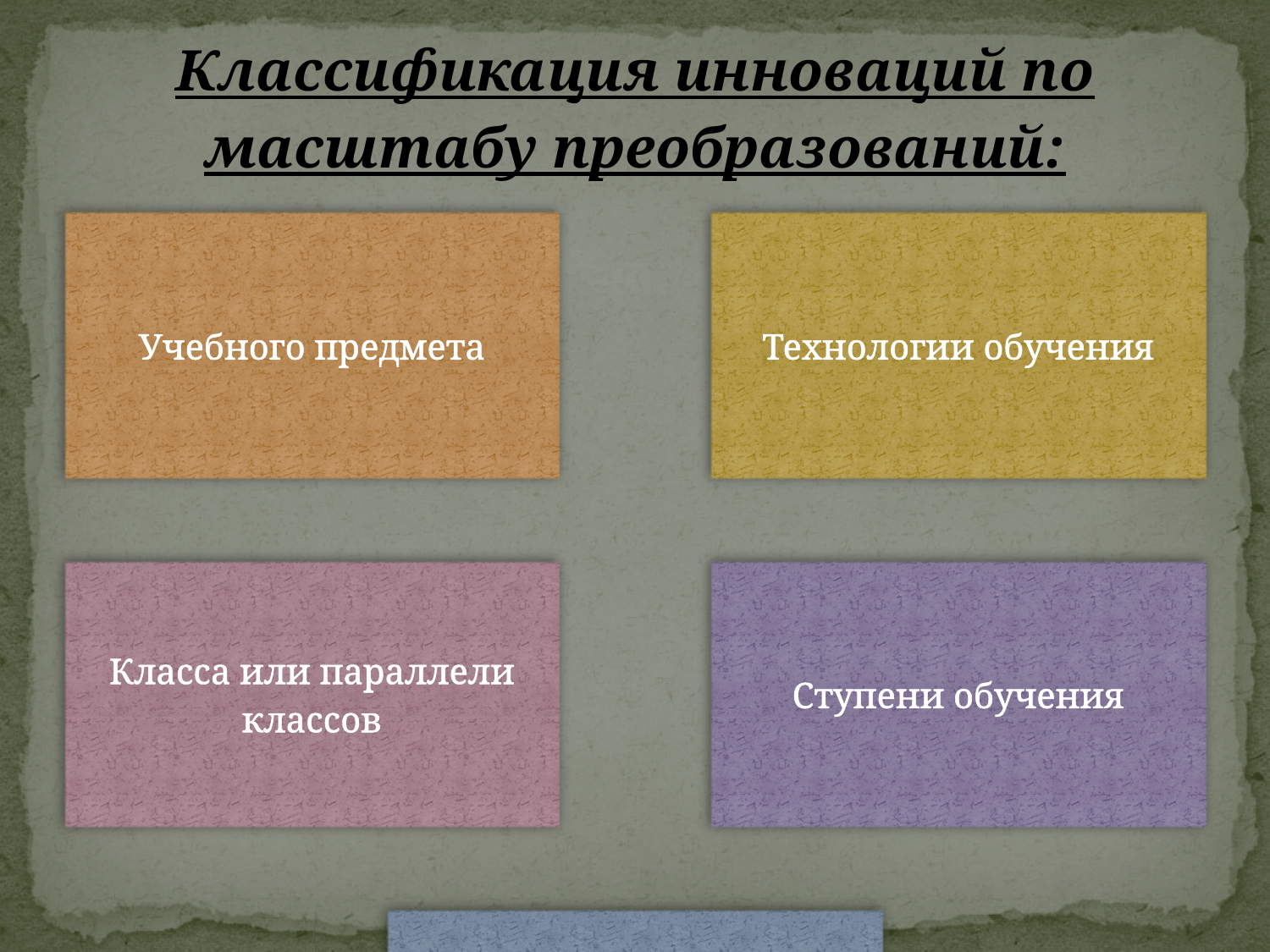

# Классификация инноваций по масштабу преобразований:
Учебного предмета
Технологии обучения
Класса или параллели классов
Ступени обучения